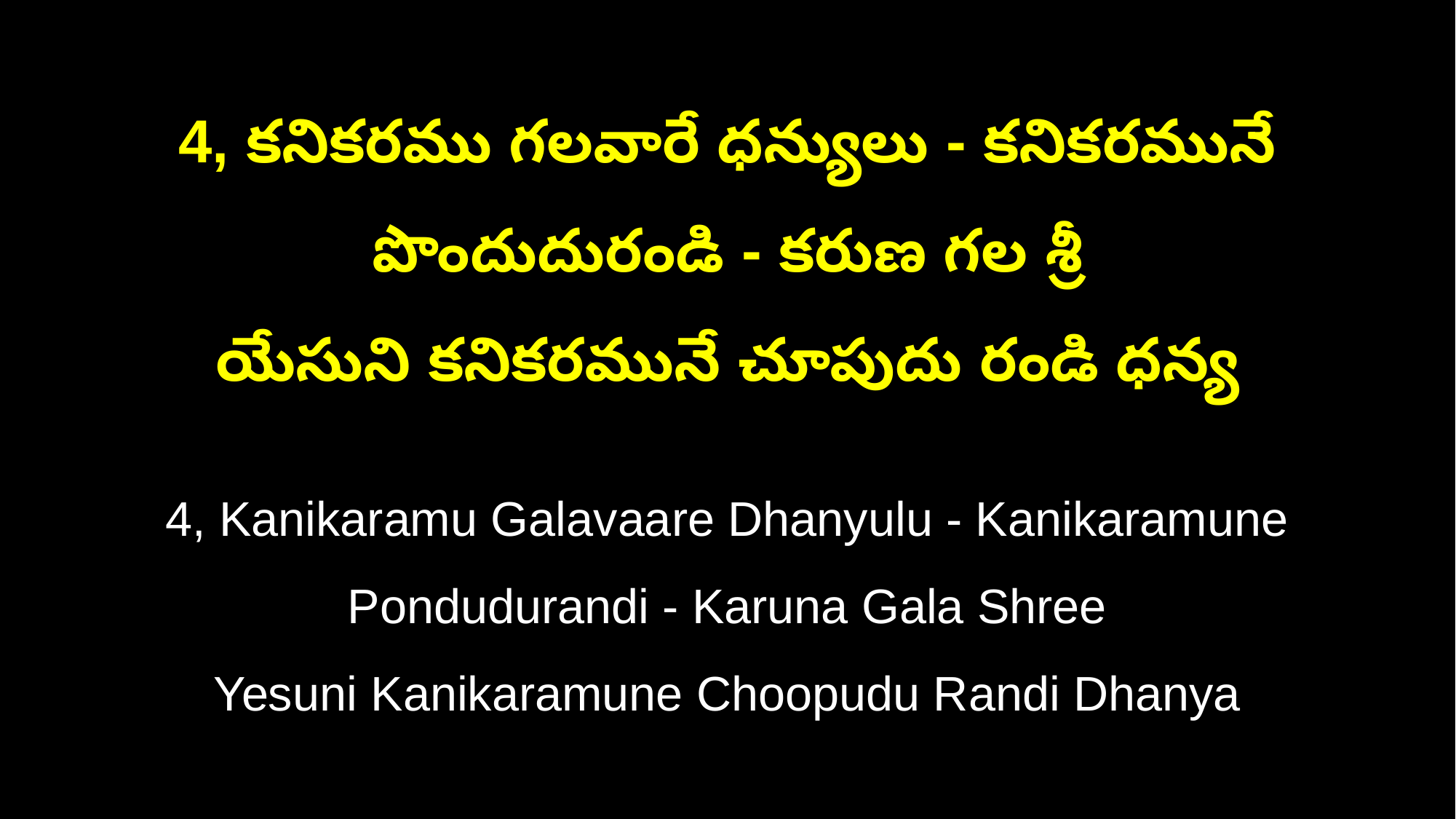

4, కనికరము గలవారే ధన్యులు - కనికరమునే పొందుదురండి - కరుణ గల శ్రీ
యేసుని కనికరమునే చూపుదు రండి ధన్య
4, Kanikaramu Galavaare Dhanyulu - Kanikaramune Pondudurandi - Karuna Gala Shree
Yesuni Kanikaramune Choopudu Randi Dhanya